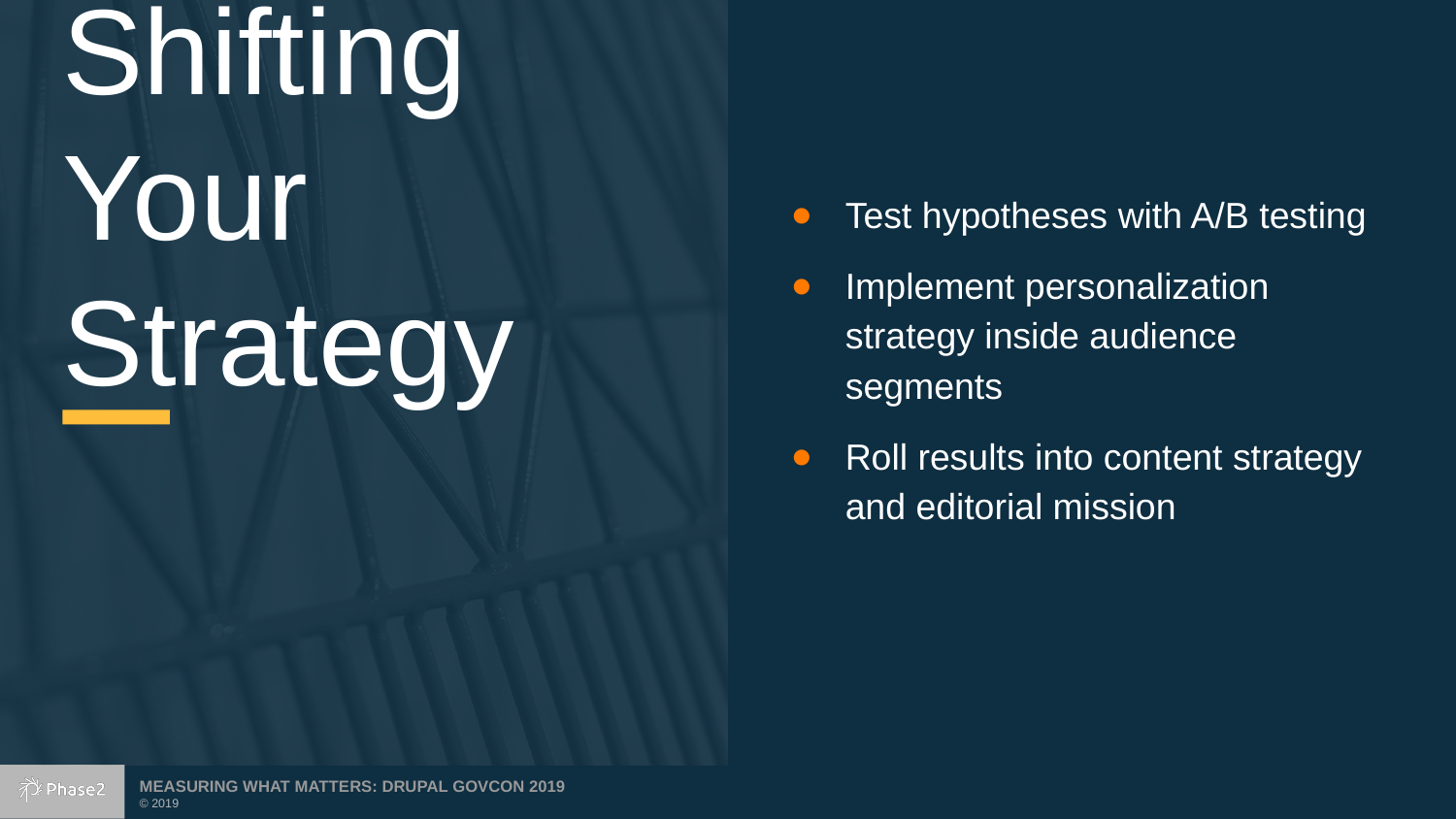

# Shifting Your Strategy
Test hypotheses with A/B testing
Implement personalization strategy inside audience segments
Roll results into content strategy and editorial mission